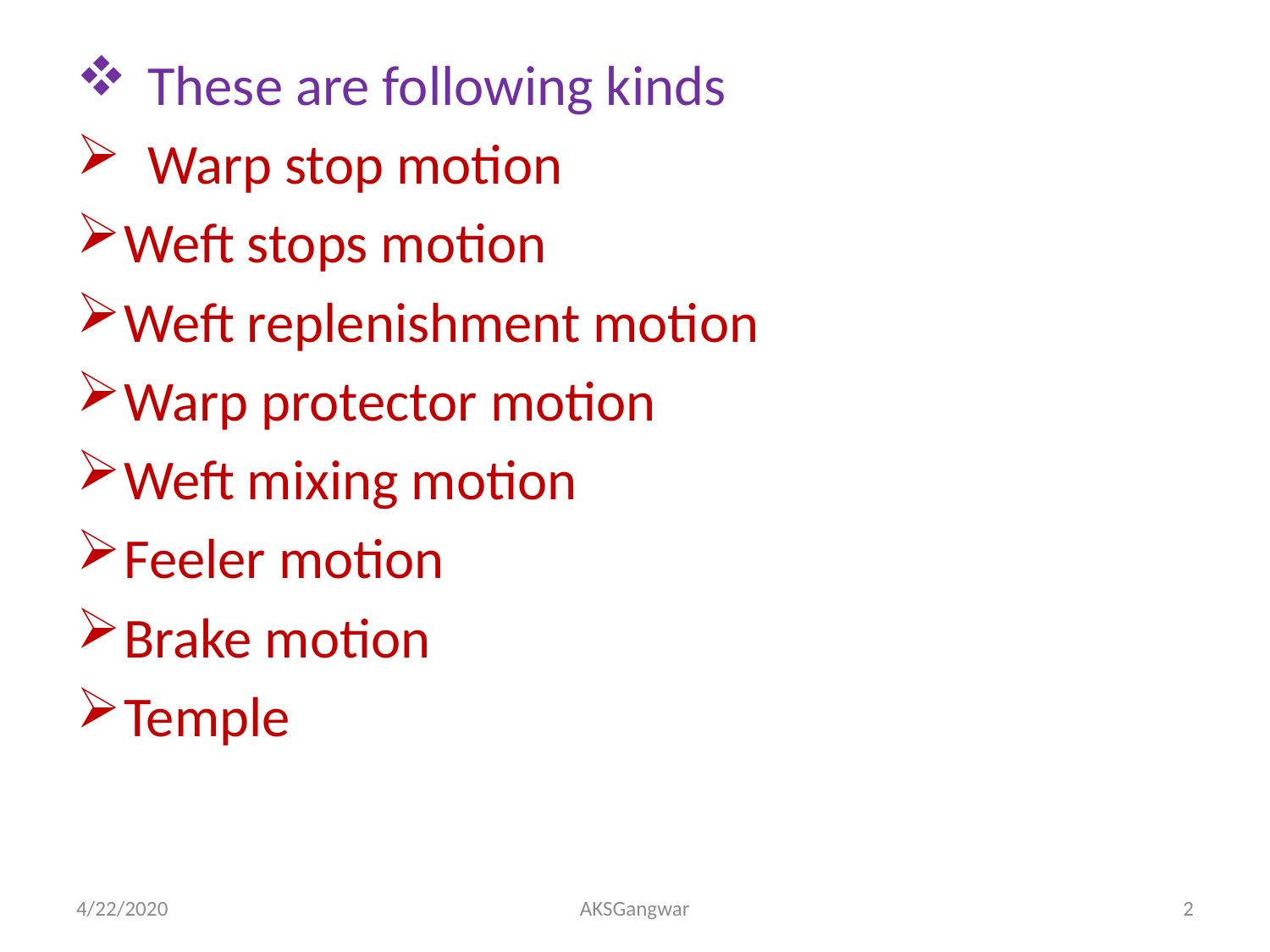

These are following kinds
Warp stop motion
Weft stops motion
Weft replenishment motion
Warp protector motion
Weft mixing motion
Feeler motion
Brake motion
Temple

4/22/2020
AKSGangwar
2